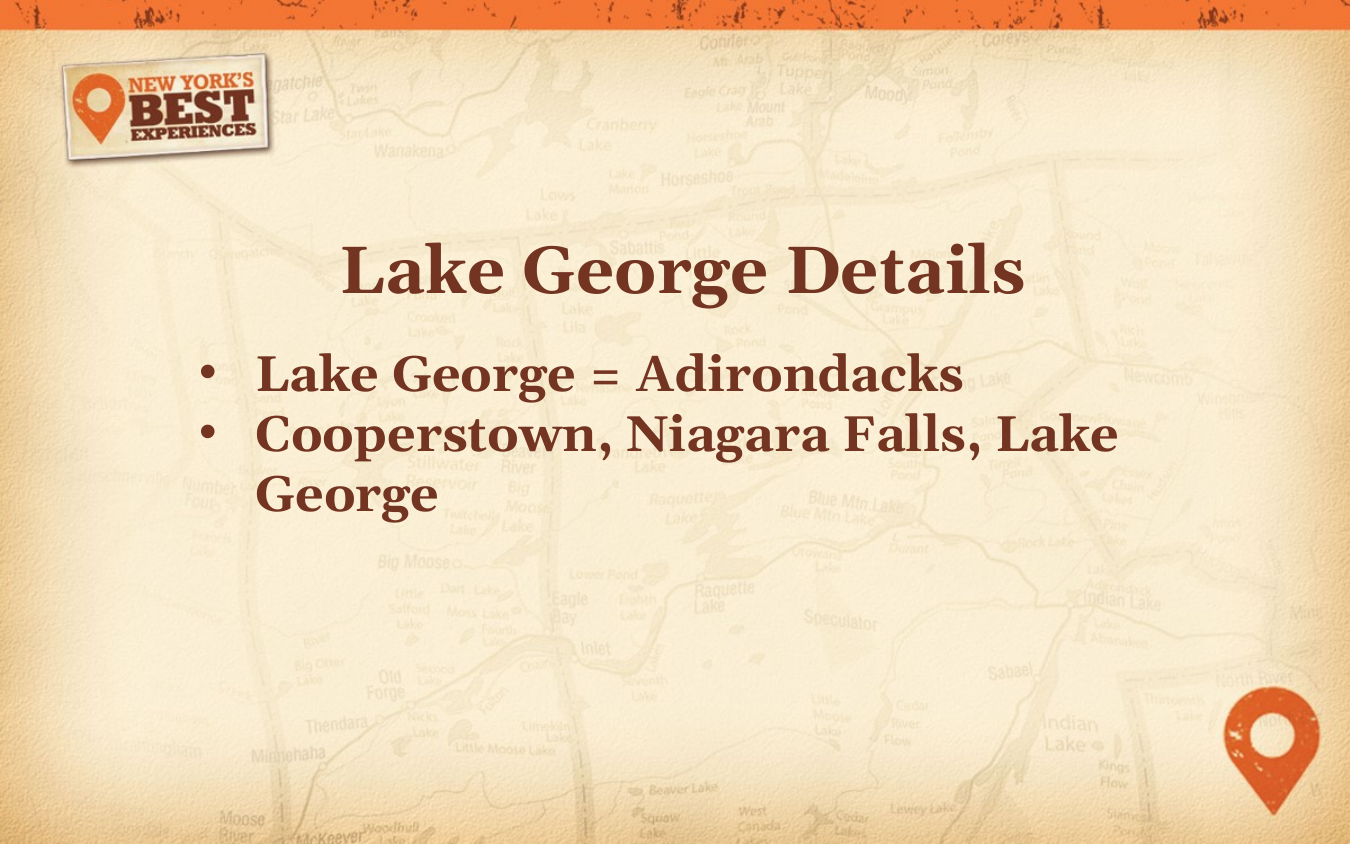

Lake George Details

Lake George = Adirondacks
Cooperstown, Niagara Falls, Lake George